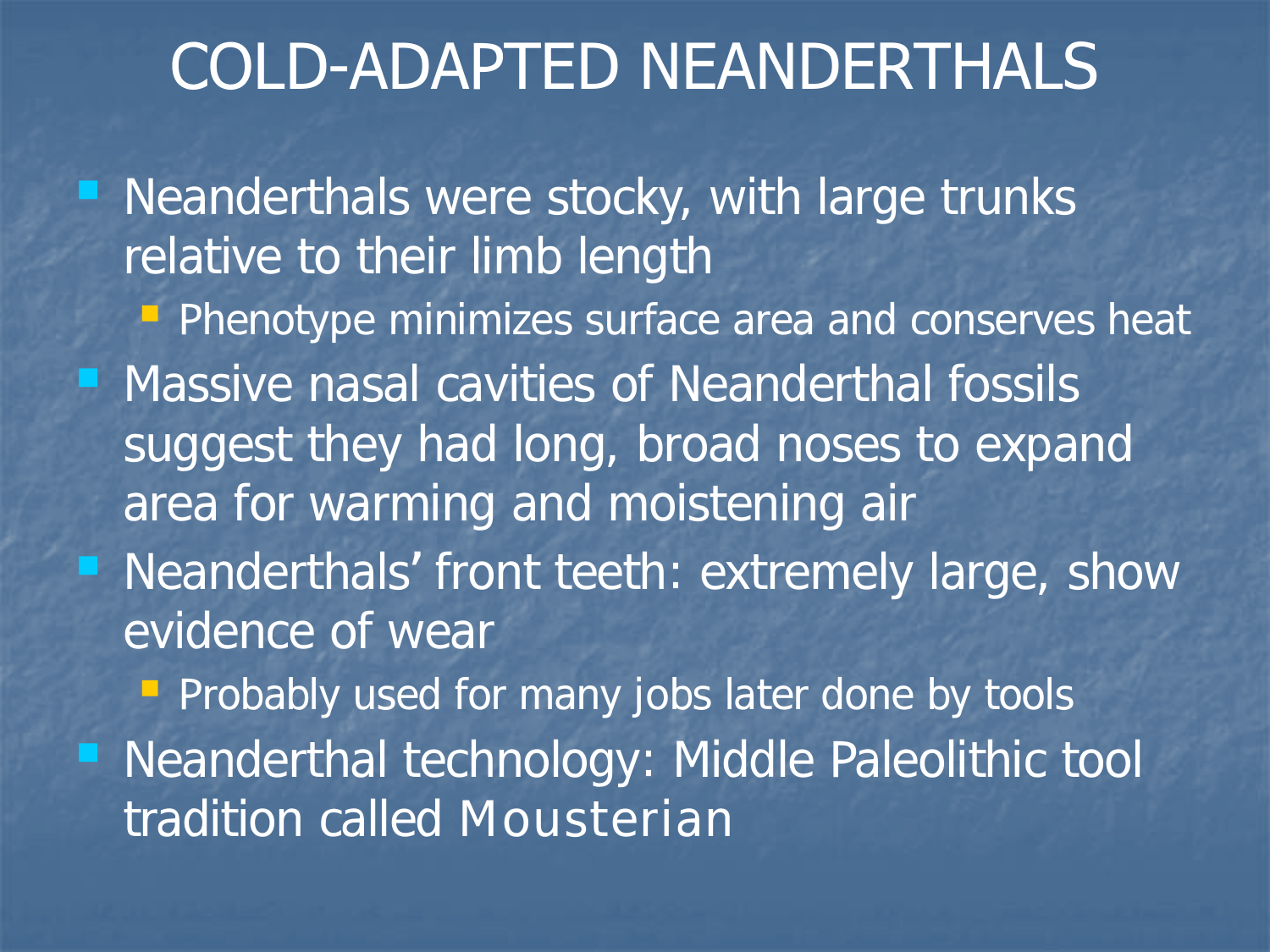

# COLD-ADAPTED NEANDERTHALS
Neanderthals were stocky, with large trunks relative to their limb length
Phenotype minimizes surface area and conserves heat
Massive nasal cavities of Neanderthal fossils suggest they had long, broad noses to expand area for warming and moistening air
Neanderthals’ front teeth: extremely large, show evidence of wear
Probably used for many jobs later done by tools
Neanderthal technology: Middle Paleolithic tool tradition called Mousterian